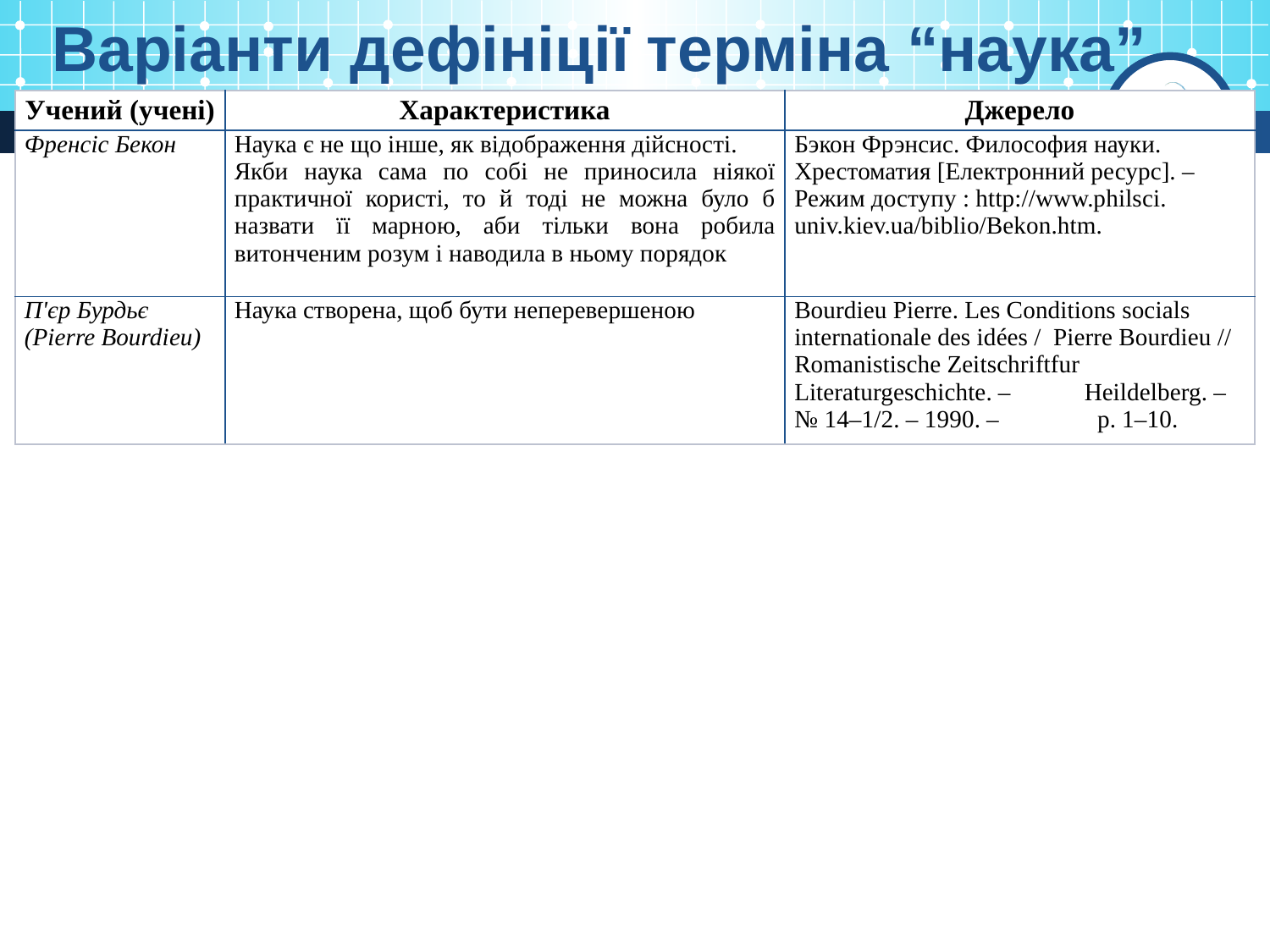

Варіанти дефініції терміна “наука”

| Учений (учені) | Характеристика | Джерело |
| --- | --- | --- |
| Френсіс Бекон | Наука є не що інше, як відображення дійсності. Якби наука сама по собі не приносила ніякої практичної користі, то й тоді не можна було б назвати її марною, аби тільки вона робила витонченим розум і наводила в ньому порядок | Бэкон Фрэнсис. Философия науки. Хрестоматия [Електронний ресурс]. – Режим доступу : http://www.philsci. univ.kiev.ua/biblio/Bekon.htm. |
| П'єр Бурдьє (Pierre Bourdieu) | Наука створена, щоб бути неперевершеною | Bourdieu Pierre. Les Conditions socials internationale des idées / Pierre Bourdieu // Romanistische Zeitschriftfur Literaturgeschichte. – Heildelberg. – № 14–1/2. – 1990. – p. 1–10. |